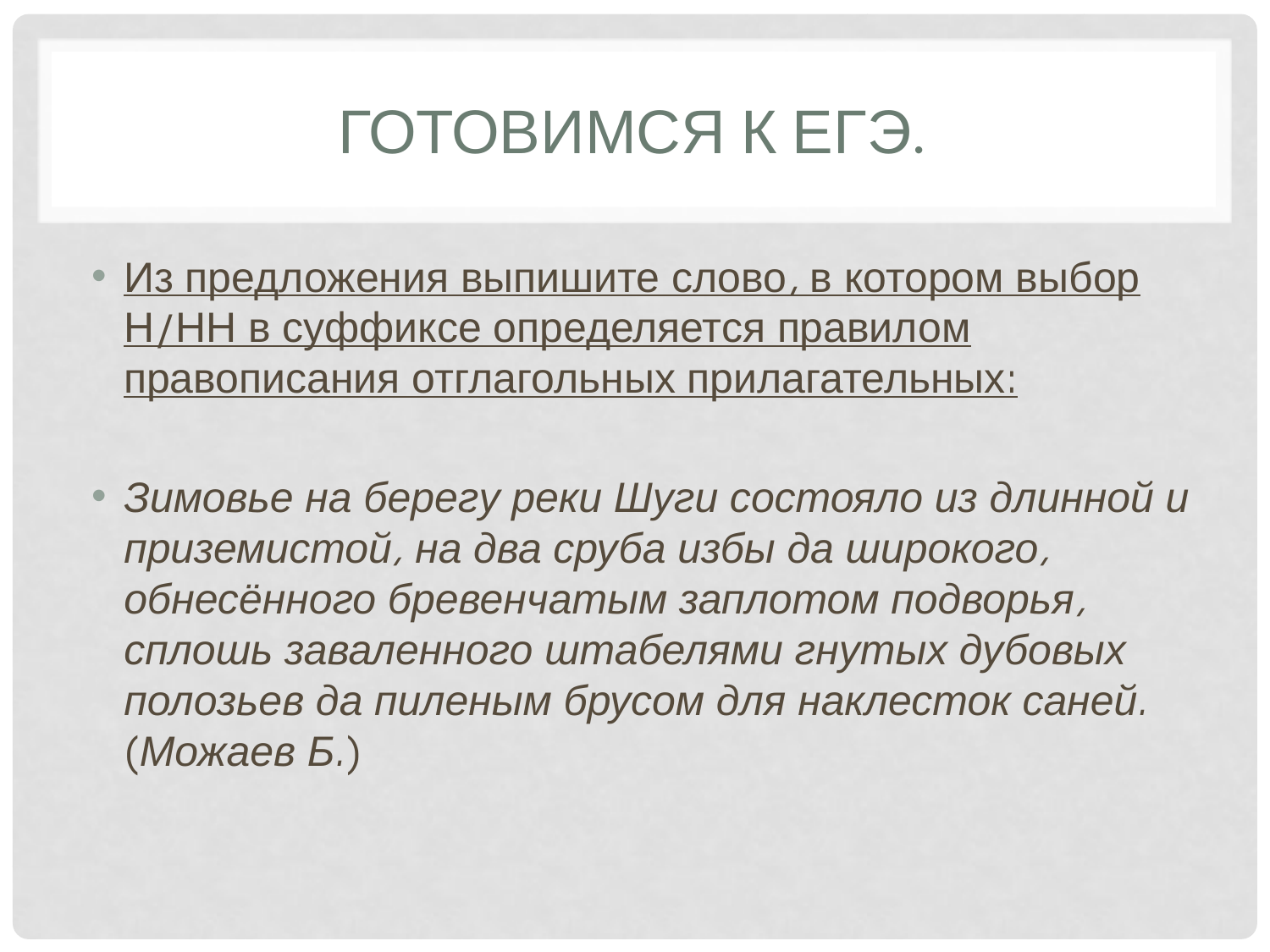

# Готовимся к ЕГЭ.
Из предложения выпишите слово, в котором выбор Н/НН в суффиксе определяется правилом правописания отглагольных прилагательных:

Зимовье на берегу реки Шуги состояло из длинной и приземистой, на два сруба избы да широкого, обнесённого бревенчатым заплотом подворья, сплошь заваленного штабелями гнутых дубовых полозьев да пиленым брусом для наклесток саней. (Можаев Б.)